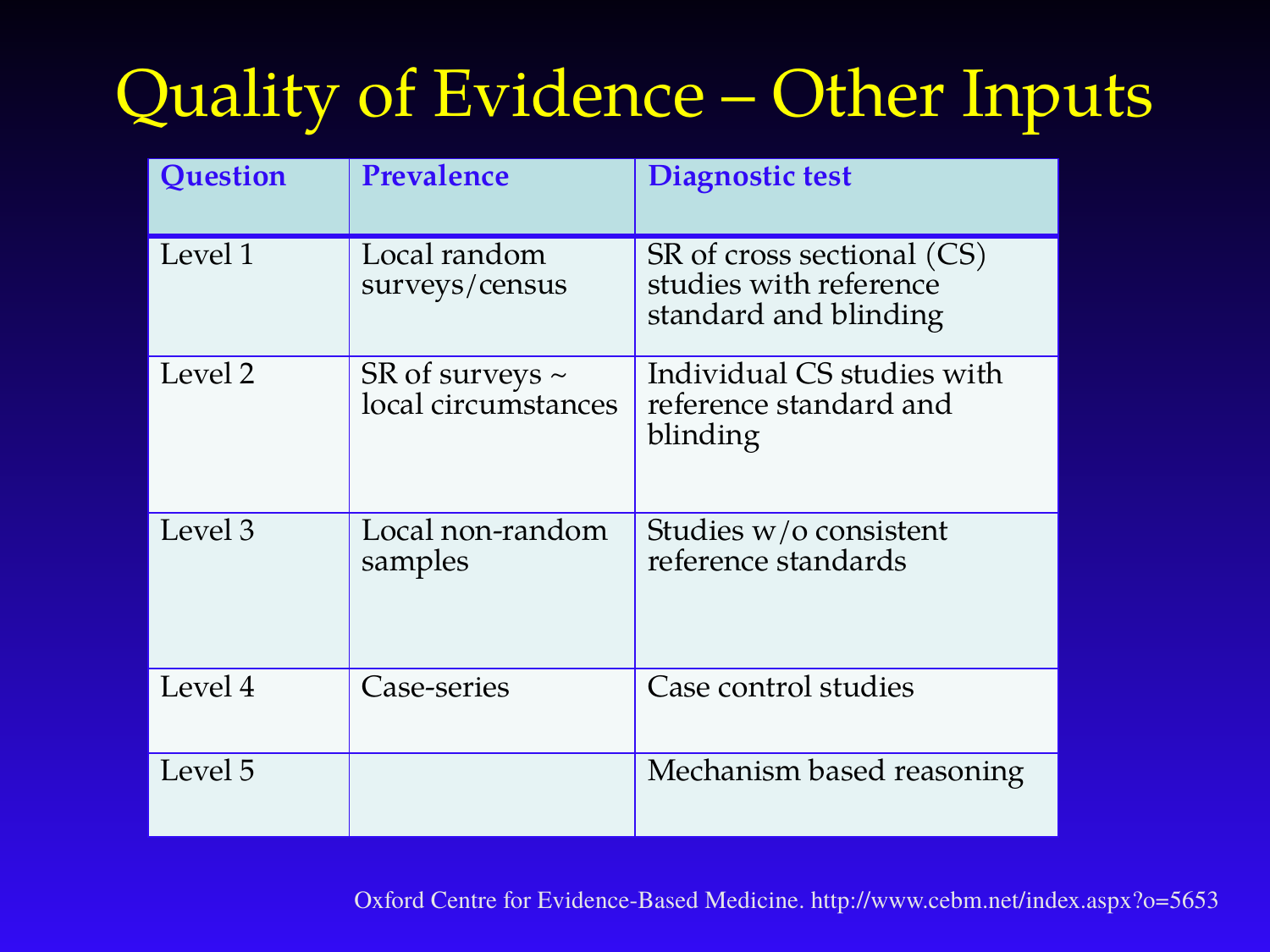

# Quality of Evidence – Other Inputs
| Question | Prevalence | Diagnostic test |
| --- | --- | --- |
| Level 1 | Local random surveys/census | SR of cross sectional (CS) studies with reference standard and blinding |
| Level 2 | SR of surveys ~ local circumstances | Individual CS studies with reference standard and blinding |
| Level 3 | Local non-random samples | Studies w/o consistent reference standards |
| Level 4 | Case-series | Case control studies |
| Level 5 |  | Mechanism based reasoning |
Oxford Centre for Evidence-Based Medicine. http://www.cebm.net/index.aspx?o=5653